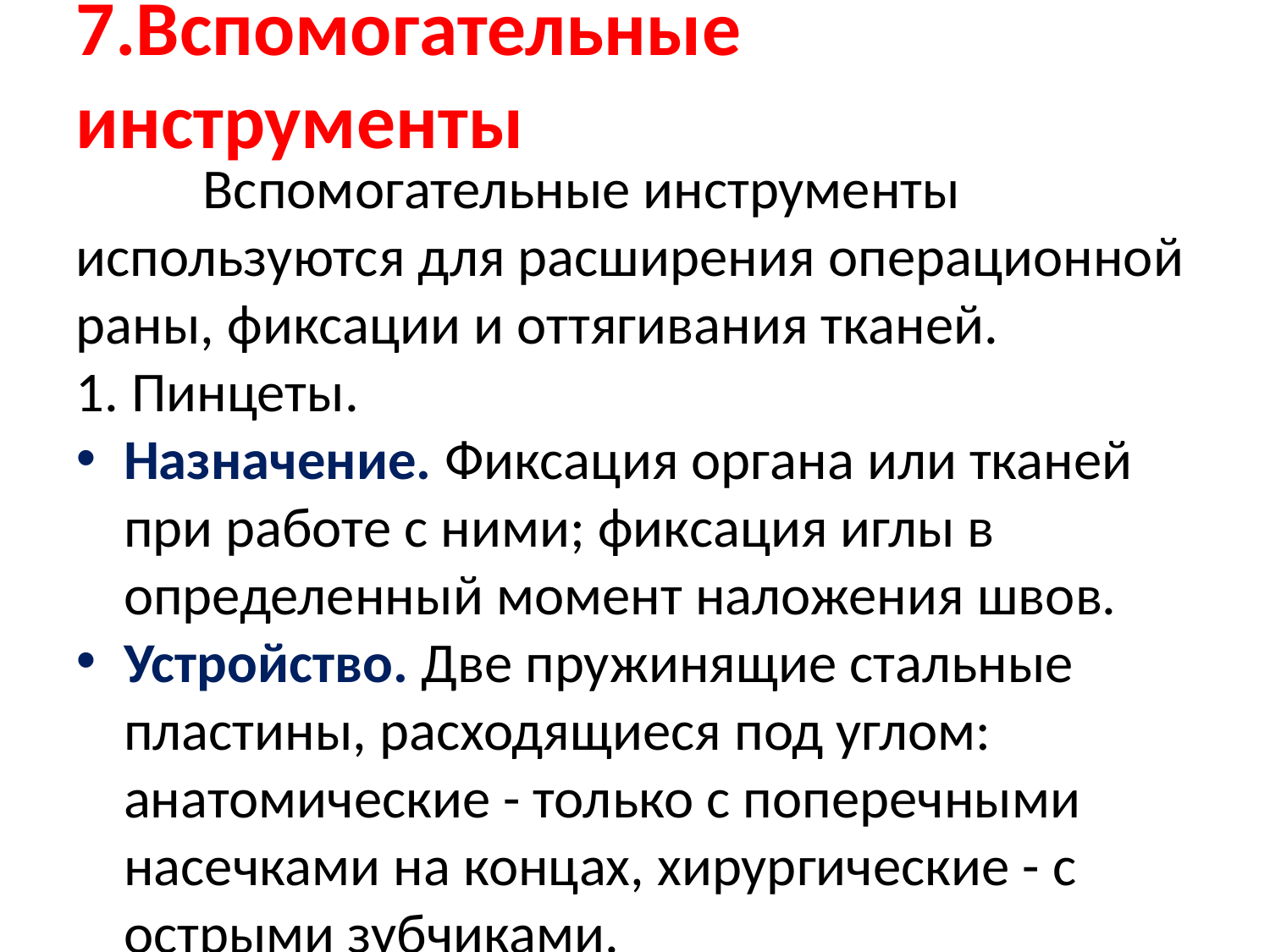

7.Вспомогательные инструменты

	Вспомогательные инструменты используются для расширения операционной раны, фиксации и оттягивания тканей.
1. Пинцеты.
Назначение. Фиксация органа или тканей при работе с ними; фиксация иглы в определенный момент наложения швов.
Устройство. Две пружинящие стальные пластины, расходящиеся под углом: анатомические - только с поперечными насечками на концах, хирургические - с острыми зубчиками.